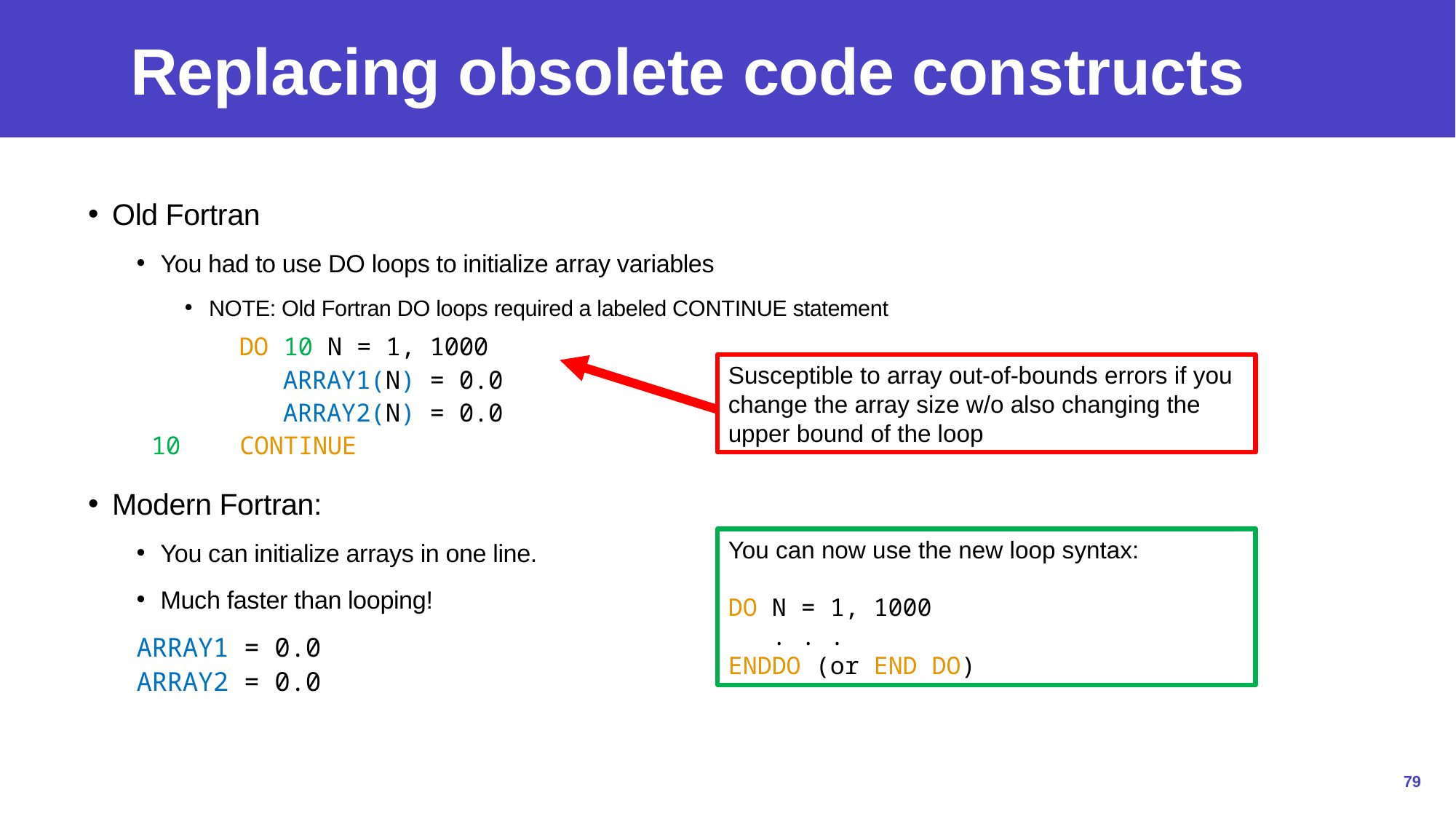

# Replacing obsolete code constructs
Old Fortran
You had to use DO loops to initialize array variables
NOTE: Old Fortran DO loops required a labeled CONTINUE statement
       DO 10 N = 1, 1000
          ARRAY1(N) = 0.0
          ARRAY2(N) = 0.0
 10    CONTINUE
Modern Fortran:
You can initialize arrays in one line.
Much faster than looping!
ARRAY1 = 0.0
ARRAY2 = 0.0
Susceptible to array out-of-bounds errors if you change the array size w/o also changing the upper bound of the loop
You can now use the new loop syntax:
DO N = 1, 1000
   . . .
ENDDO (or END DO)
79